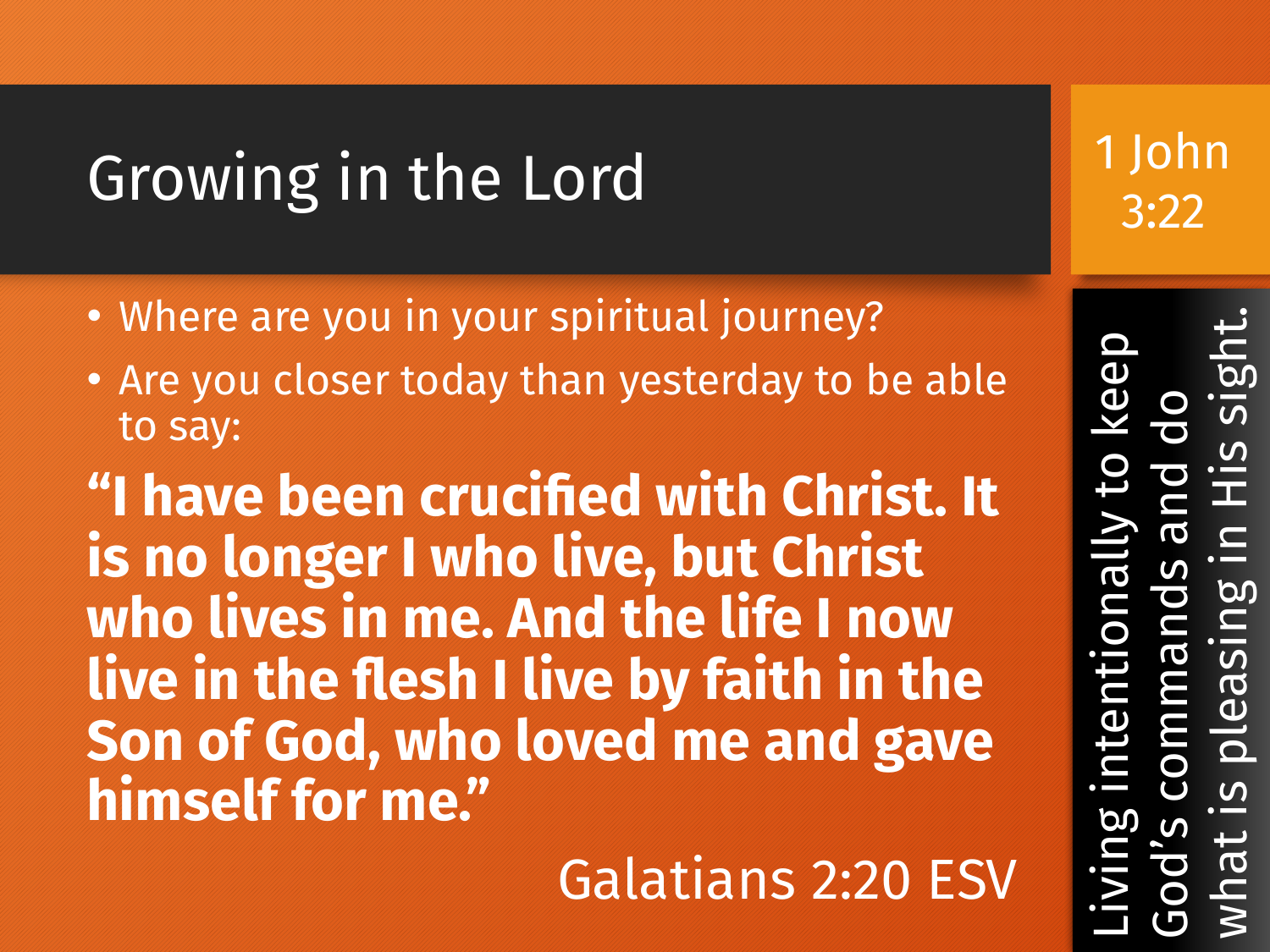

# Growing in the Lord
1 John 3:22
Where are you in your spiritual journey?
Are you closer today than yesterday to be able to say:
“I have been crucified with Christ. It is no longer I who live, but Christ who lives in me. And the life I now live in the flesh I live by faith in the Son of God, who loved me and gave himself for me.”
Galatians 2:20 ESV

Living intentionally to keep God’s commands and do what is pleasing in His sight.